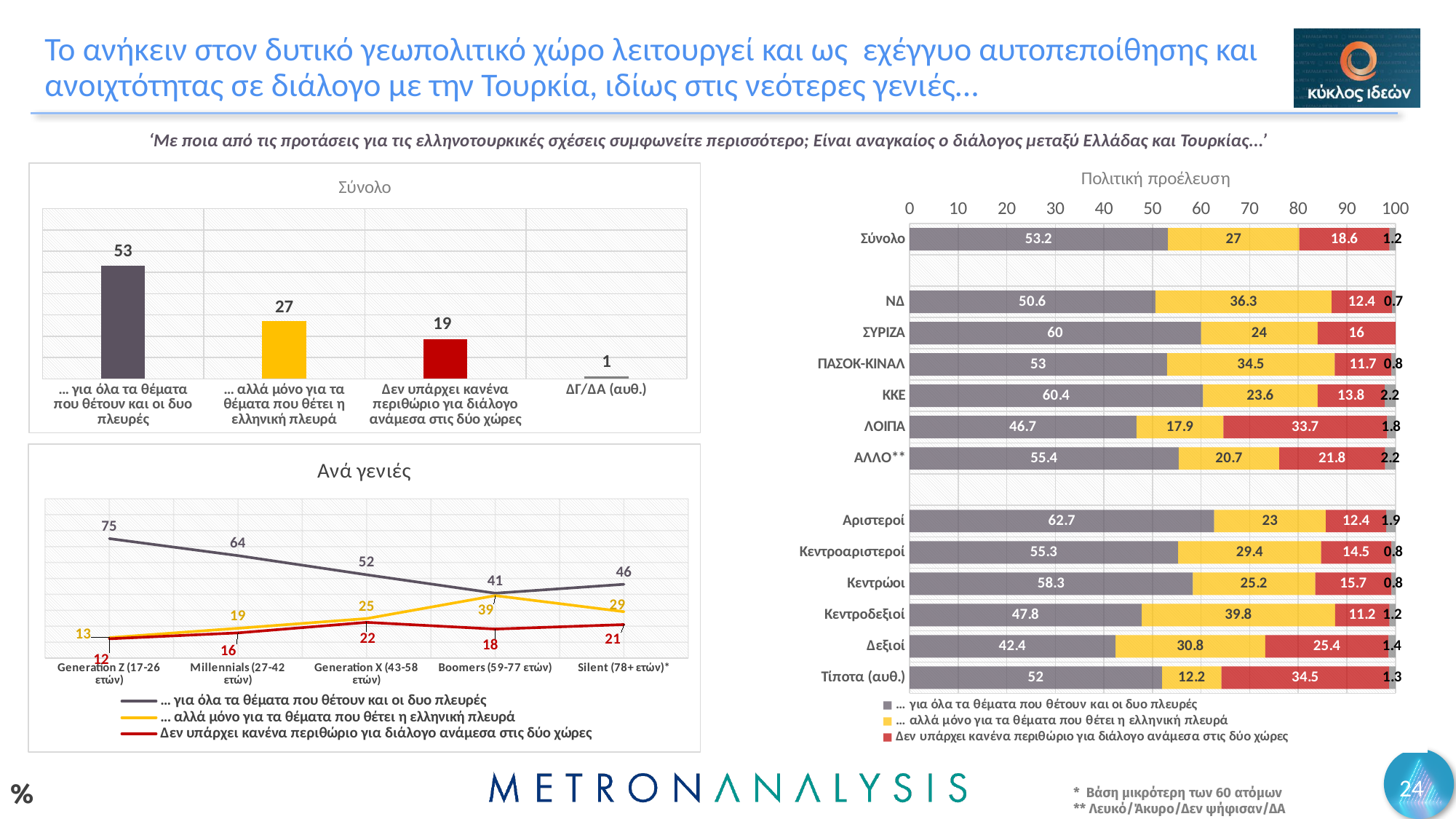

# Το ανήκειν στον δυτικό γεωπολιτικό χώρο λειτουργεί και ως  εχέγγυο αυτοπεποίθησης και ανοιχτότητας σε διάλογο με την Τουρκία, ιδίως στις νεότερες γενιές…
‘Με ποια από τις προτάσεις για τις ελληνοτουρκικές σχέσεις συμφωνείτε περισσότερο; Είναι αναγκαίος ο διάλογος μεταξύ Ελλάδας και Τουρκίας...’

### Chart: Σύνολο

| Category | Series 1 |
|---|---|
| ... για όλα τα θέματα που θέτουν και οι δυο πλευρές | 53.2 |
| … αλλά μόνο για τα θέματα που θέτει η ελληνική πλευρά | 27.0 |
| Δεν υπάρχει κανένα περιθώριο για διάλογο ανάμεσα στις δύο χώρες | 18.6 |
| ΔΓ/ΔΑ (αυθ.) | 1.2 |

### Chart: Πολιτική προέλευση

| Category | … για όλα τα θέματα που θέτουν και οι δυο πλευρές | … αλλά μόνο για τα θέματα που θέτει η ελληνική πλευρά | Δεν υπάρχει κανένα περιθώριο για διάλογο ανάμεσα στις δύο χώρες | ΔΓ/ΔΑ (αυθ.) |
|---|---|---|---|---|
| Σύνολο | 53.2 | 27.0 | 18.6 | 1.2 |
|  | None | None | None | None |
| ΝΔ | 50.6 | 36.3 | 12.4 | 0.7 |
| ΣΥΡΙΖΑ | 60.0 | 24.0 | 16.0 | None |
| ΠΑΣΟΚ-ΚΙΝΑΛ | 53.0 | 34.5 | 11.7 | 0.8 |
| KKE | 60.4 | 23.6 | 13.8 | 2.2 |
| ΛΟΙΠΑ | 46.7 | 17.9 | 33.7 | 1.8 |
| ΆΛΛΟ** | 55.4 | 20.7 | 21.8 | 2.2 |
|  | None | None | None | None |
| Αριστεροί | 62.7 | 23.0 | 12.4 | 1.9 |
| Κεντροαριστεροί | 55.3 | 29.4 | 14.5 | 0.8 |
| Κεντρώοι | 58.3 | 25.2 | 15.7 | 0.8 |
| Κεντροδεξιοί | 47.8 | 39.8 | 11.2 | 1.2 |
| Δεξιοί | 42.4 | 30.8 | 25.4 | 1.4 |
| Τίποτα (αυθ.) | 52.0 | 12.2 | 34.5 | 1.3 |

### Chart: Ανά γενιές

| Category | … για όλα τα θέματα που θέτουν και οι δυο πλευρές | ... αλλά μόνο για τα θέματα που θέτει η ελληνική πλευρά | Δεν υπάρχει κανένα περιθώριο για διάλογο ανάμεσα στις δύο χώρες |
|---|---|---|---|
| Generation Z (17-26 ετών) | 75.0 | 12.8 | 12.1 |
| Millennials (27-42 ετών) | 64.3 | 18.7 | 15.8 |
| Generation X (43-58 ετών) | 52.3 | 24.8 | 22.4 |
| Boomers (59-77 ετών) | 40.7 | 39.2 | 18.2 |
| Silent (78+ ετών)* | 46.3 | 29.1 | 21.0 |
24
%
*  Βάση μικρότερη των 60 ατόμων
** Λευκό/Άκυρο/Δεν ψήφισαν/ΔΑ